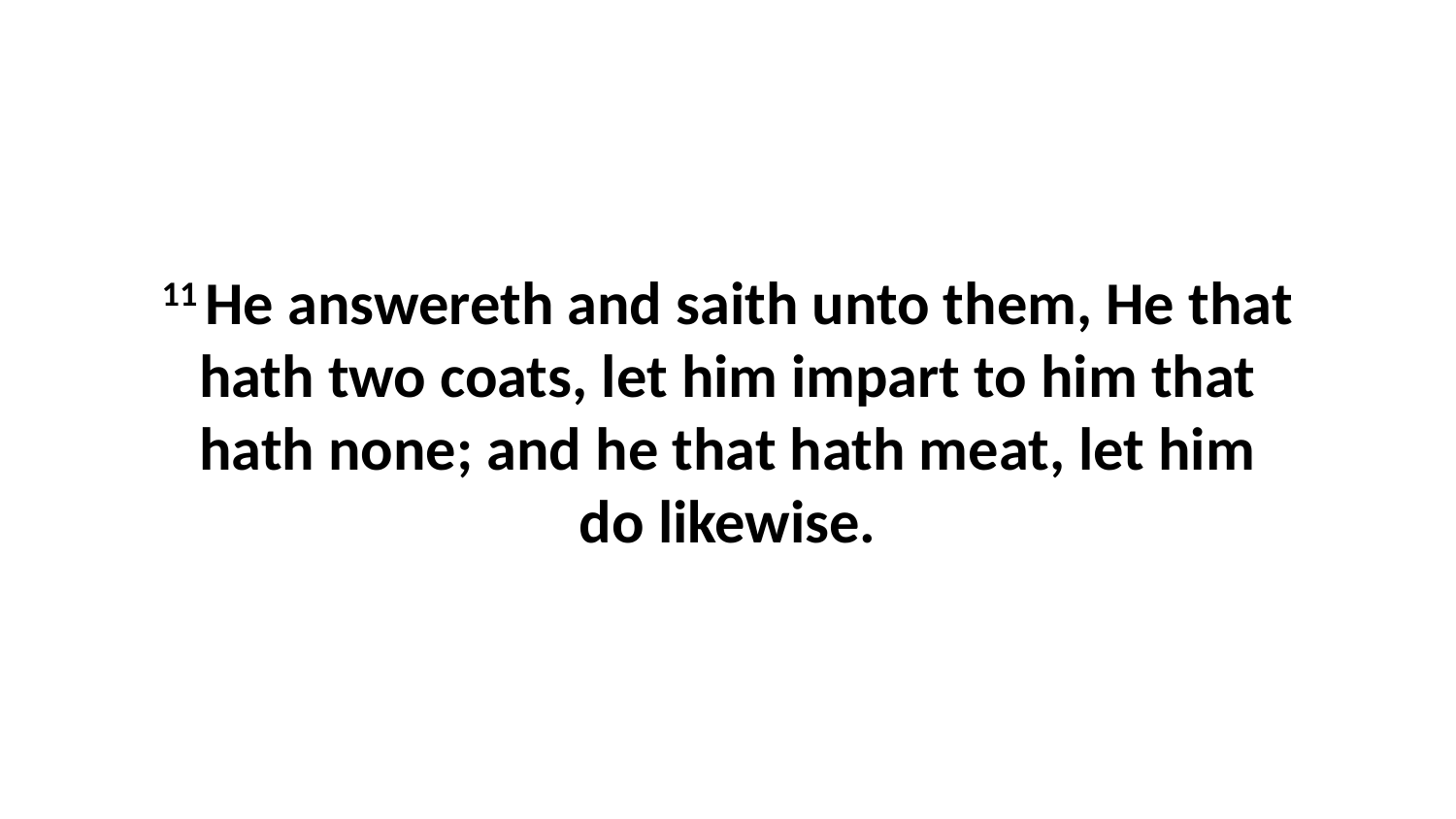

11 He answereth and saith unto them, He that hath two coats, let him impart to him that hath none; and he that hath meat, let him do likewise.